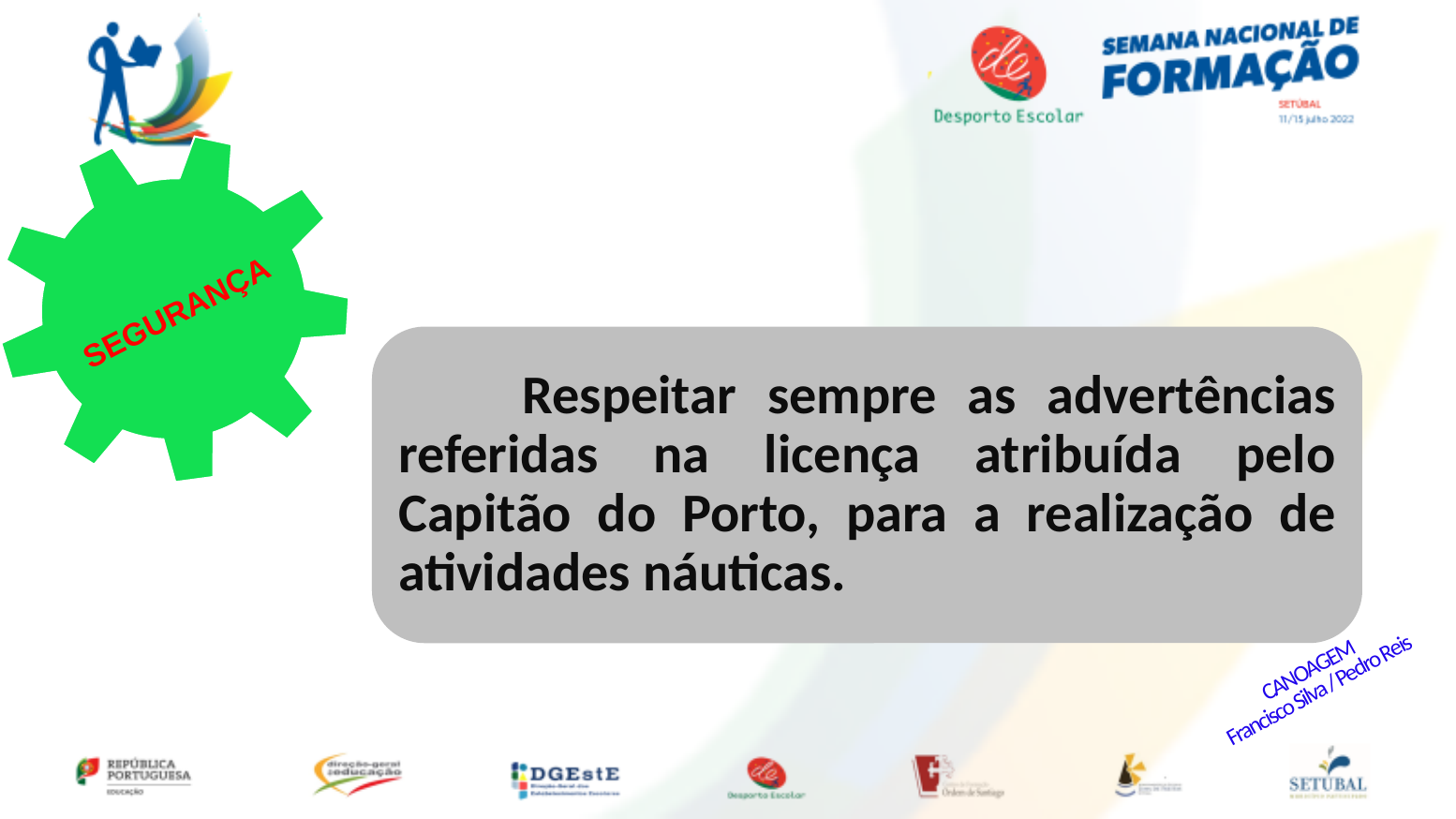

SEGURANÇA

    Respeitar sempre as advertências referidas na licença atribuída pelo Capitão do Porto, para a realização de atividades náuticas.
CANOAGEM
Francisco Silva / Pedro Reis